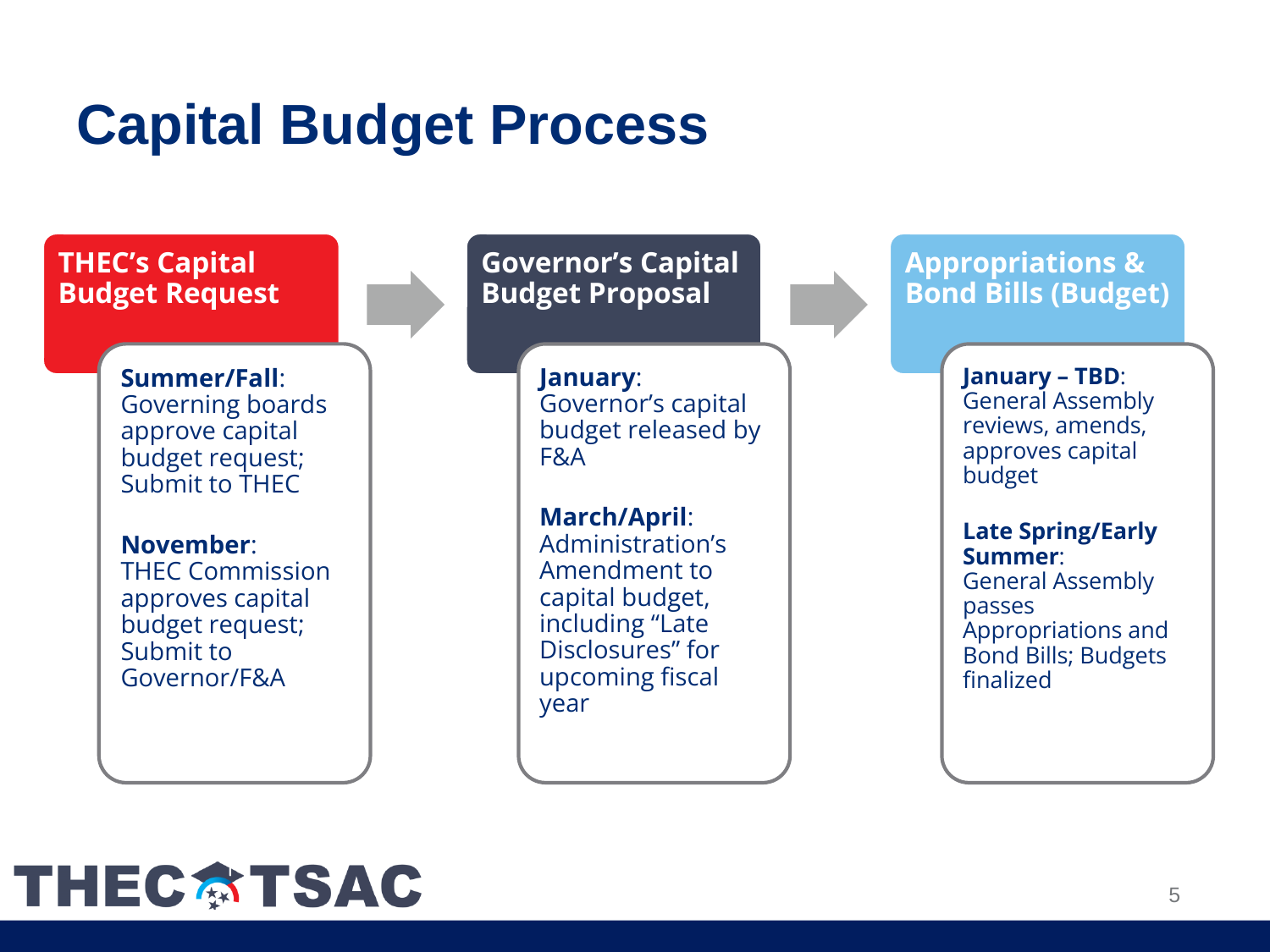

# Capital Budget Process

THEC’s Capital Budget Request

Governor’s Capital Budget Proposal

Appropriations & Bond Bills (Budget)

Summer/Fall: Governing boards approve capital budget request; Submit to THEC

November:
THEC Commission approves capital budget request; Submit to Governor/F&A

January: Governor’s capital budget released by F&A

March/April: Administration’s Amendment to capital budget, including “Late Disclosures” for upcoming fiscal year

January – TBD: General Assembly reviews, amends, approves capital budget

Late Spring/Early Summer:
General Assembly passes Appropriations and Bond Bills; Budgets finalized